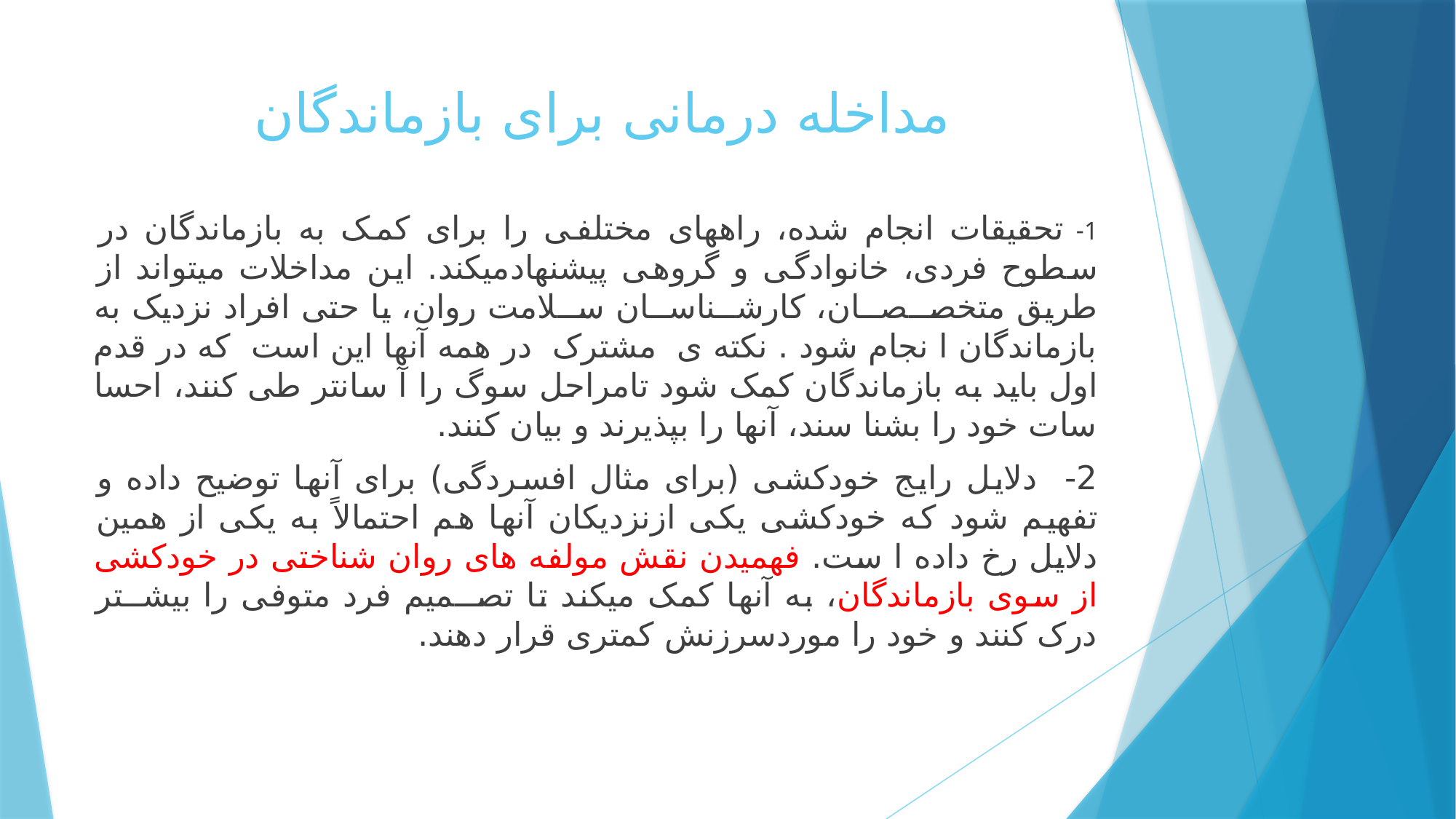

# مداخله درمانی برای بازماندگان
1- تحقیقات انجام شده، راههای مختلفی را برای کمک به بازماندگان در سطوح فردی، خانوادگی و گروهی پیشنهادمیکند. این مداخلات میتواند از طریق متخصــصــان، کارشــناســان ســلامت روان، یا حتی افراد نزدیک به بازماندگان ا نجام شود . نکته ی  مشترک  در همه آنها این است  که در قدم اول باید به بازماندگان کمک شود تامراحل سوگ را آ سانتر طی کنند، احسا سات خود را بشنا سند، آنها را بپذیرند و بیان کنند.
2-  دلایل رایج خودکشی (برای مثال افسردگی) برای آنها توضیح داده و تفهیم شود که خودکشی یکی ازنزدیکان آنها هم احتمالاً به یکی از همین دلایل رخ داده ا ست. فهمیدن نقش مولفه های روان شناختی در خودکشی از سوی بازماندگان، به آنها کمک میکند تا تصــمیم فرد متوفی را بیشــتر درک کنند و خود را موردسرزنش کمتری قرار دهند.